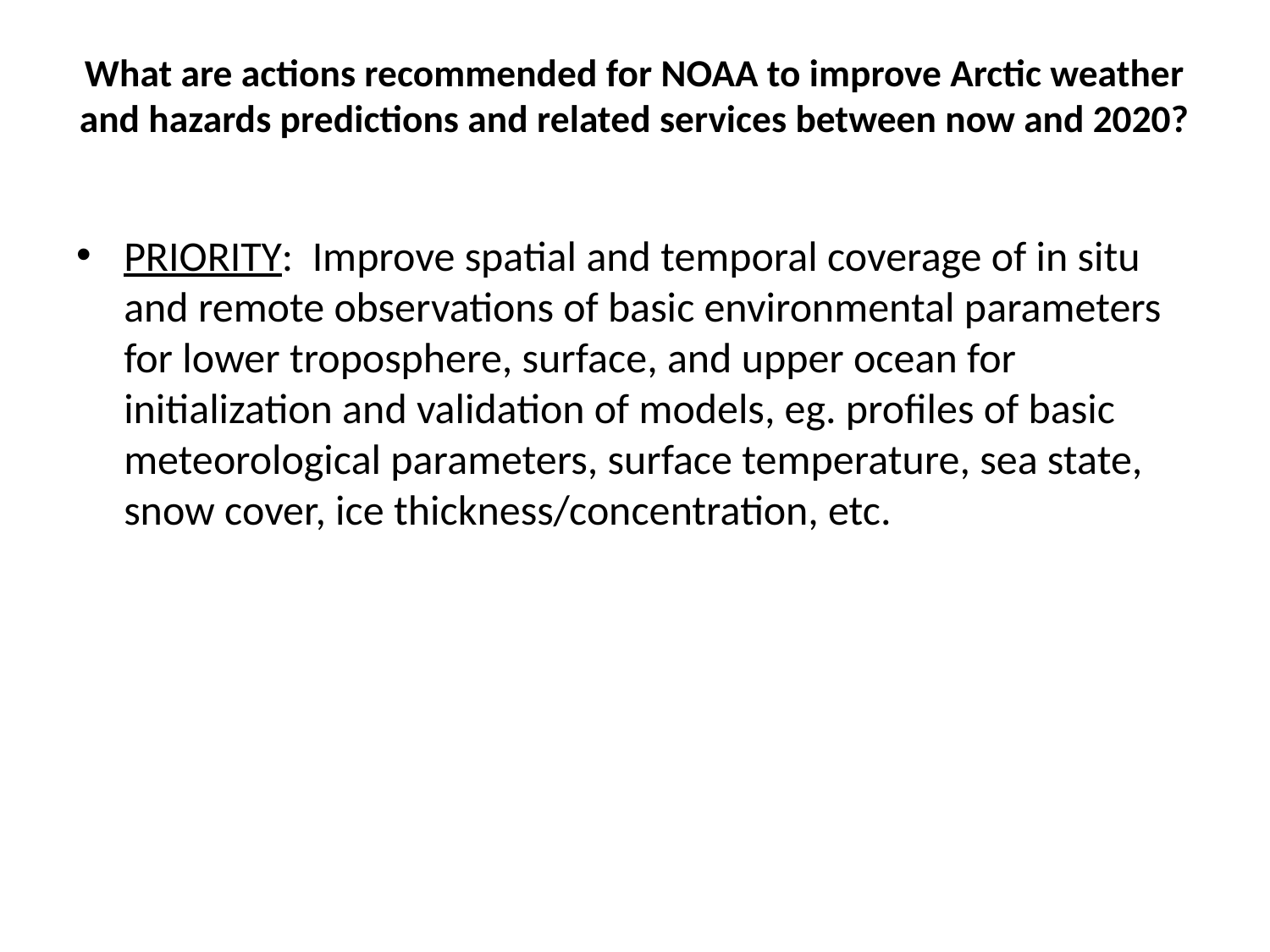

# What are actions recommended for NOAA to improve Arctic weather and hazards predictions and related services between now and 2020?
PRIORITY:  Improve spatial and temporal coverage of in situ and remote observations of basic environmental parameters for lower troposphere, surface, and upper ocean for initialization and validation of models, eg. profiles of basic meteorological parameters, surface temperature, sea state, snow cover, ice thickness/concentration, etc.